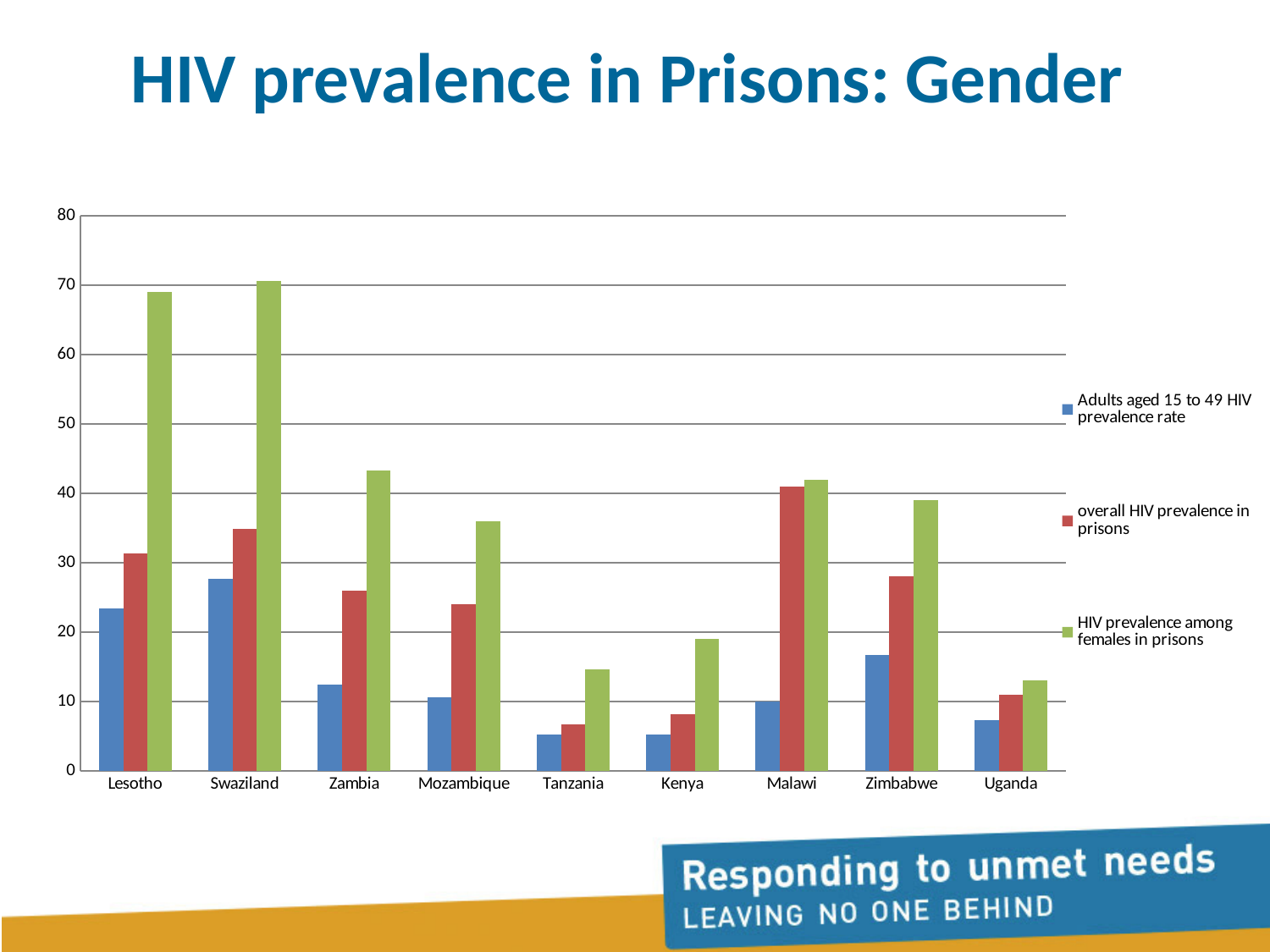

# HIV prevalence in Prisons: Gender

### Chart

| Category | Adults aged 15 to 49 HIV prevalence rate  | overall HIV prevalence in prisons | HIV prevalence among females in prisons |
|---|---|---|---|
| Lesotho | 23.4 | 31.4 | 69.0 |
| Swaziland | 27.7 | 34.9 | 70.6 |
| Zambia | 12.4 | 26.0 | 43.3 |
| Mozambique | 10.6 | 24.0 | 36.0 |
| Tanzania | 5.3 | 6.7 | 14.7 |
| Kenya | 5.3 | 8.2 | 19.0 |
| Malawi | 10.0 | 41.0 | 42.0 |
| Zimbabwe | 16.7 | 28.0 | 39.0 |
| Uganda | 7.3 | 11.0 | 13.0 |